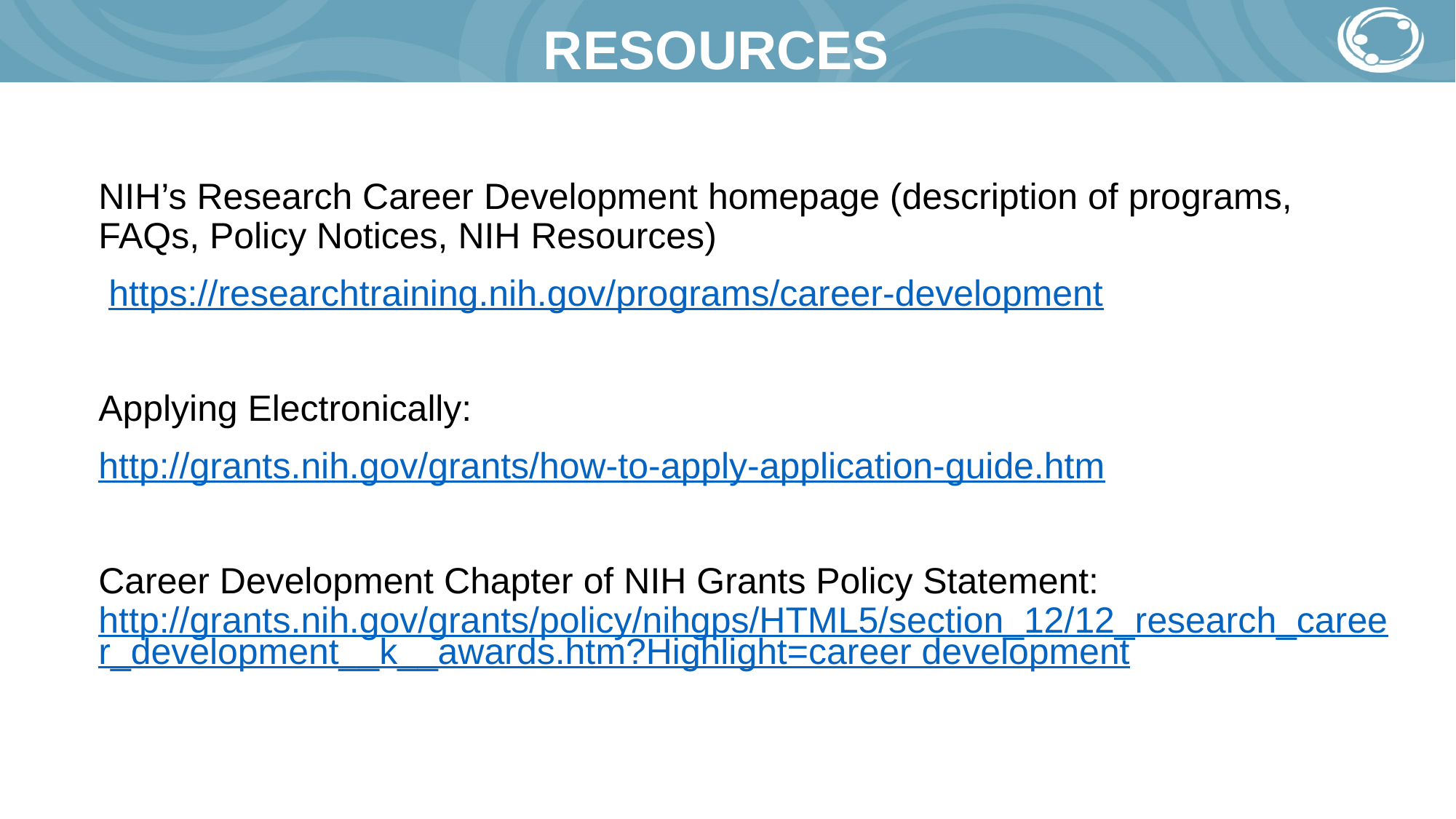

# RESOURCES
NIH’s Research Career Development homepage (description of programs, FAQs, Policy Notices, NIH Resources)
 https://researchtraining.nih.gov/programs/career-development

Applying Electronically:
http://grants.nih.gov/grants/how-to-apply-application-guide.htm

Career Development Chapter of NIH Grants Policy Statement: http://grants.nih.gov/grants/policy/nihgps/HTML5/section_12/12_research_career_development__k__awards.htm?Highlight=career development